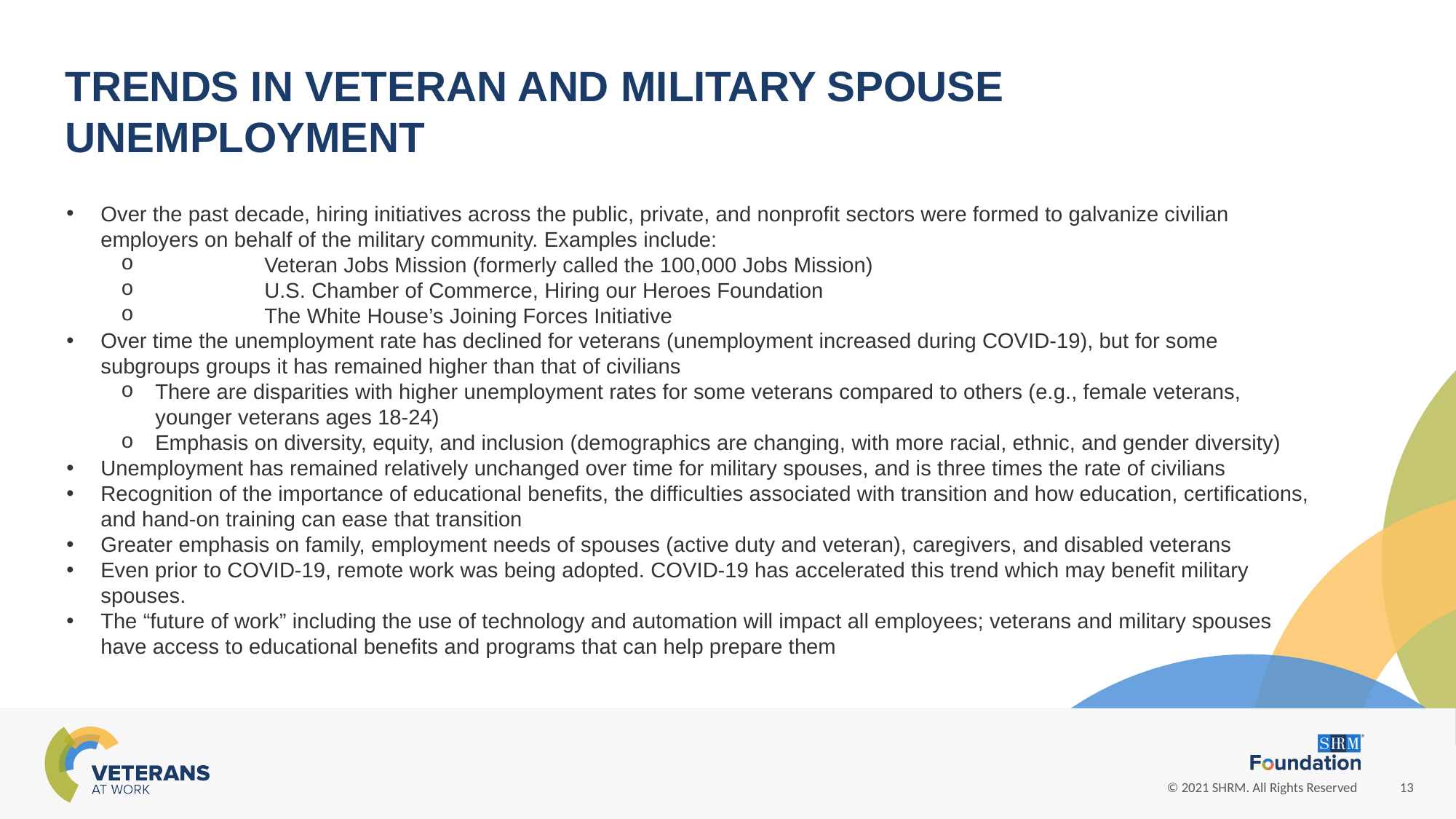

TRENDS IN VETERAN AND MILITARY SPOUSE UNEMPLOYMENT
Over the past decade, hiring initiatives across the public, private, and nonprofit sectors were formed to galvanize civilian employers on behalf of the military community. Examples include:
	Veteran Jobs Mission (formerly called the 100,000 Jobs Mission)
	U.S. Chamber of Commerce, Hiring our Heroes Foundation
	The White House’s Joining Forces Initiative
Over time the unemployment rate has declined for veterans (unemployment increased during COVID-19), but for some subgroups groups it has remained higher than that of civilians
There are disparities with higher unemployment rates for some veterans compared to others (e.g., female veterans, younger veterans ages 18-24)
Emphasis on diversity, equity, and inclusion (demographics are changing, with more racial, ethnic, and gender diversity)
Unemployment has remained relatively unchanged over time for military spouses, and is three times the rate of civilians
Recognition of the importance of educational benefits, the difficulties associated with transition and how education, certifications, and hand-on training can ease that transition
Greater emphasis on family, employment needs of spouses (active duty and veteran), caregivers, and disabled veterans
Even prior to COVID-19, remote work was being adopted. COVID-19 has accelerated this trend which may benefit military spouses.
The “future of work” including the use of technology and automation will impact all employees; veterans and military spouses have access to educational benefits and programs that can help prepare them